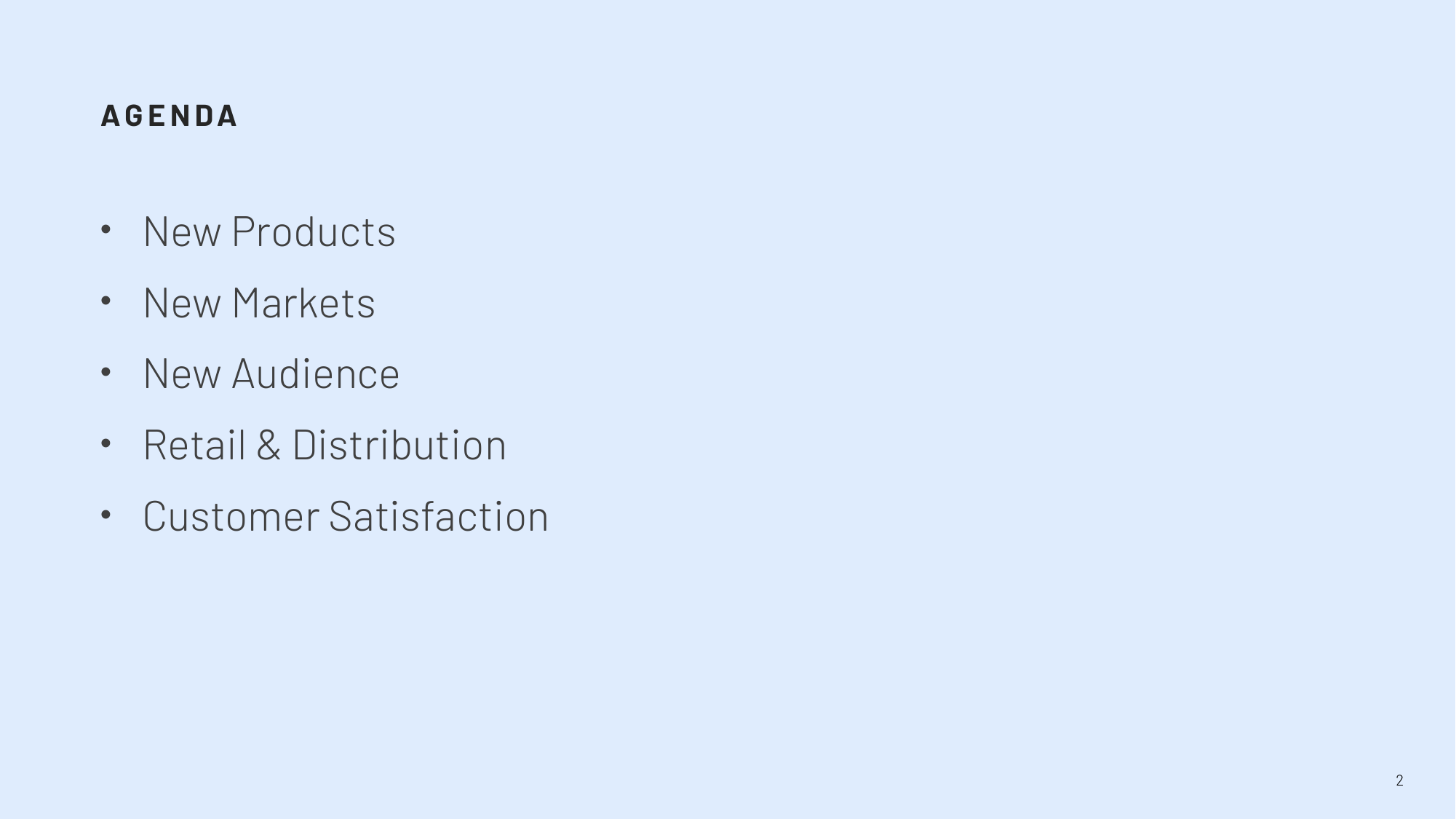

# Agenda
New Products
New Markets
New Audience
Retail & Distribution
Customer Satisfaction

2